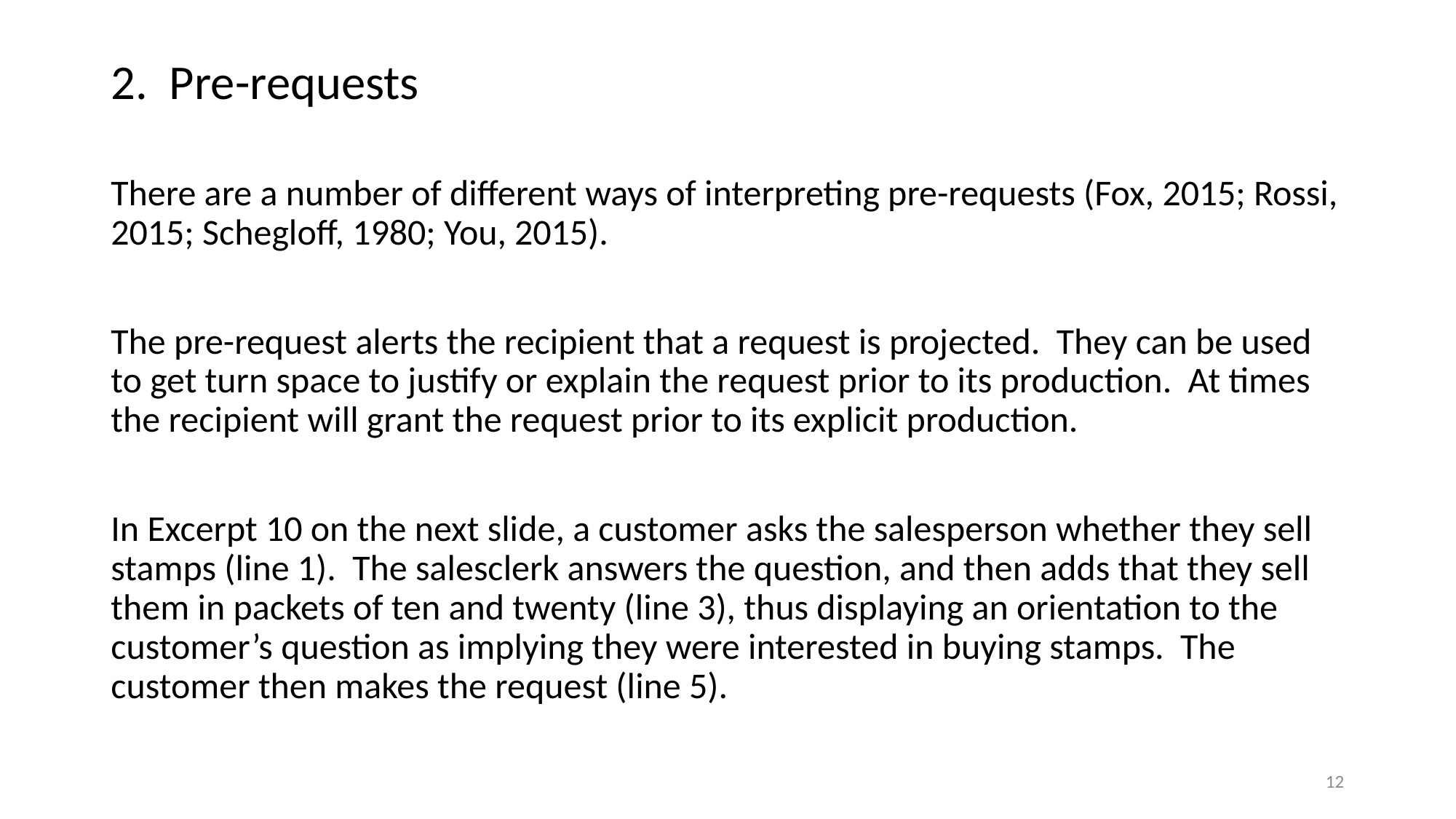

# 2.  Pre-requests
There are a number of different ways of interpreting pre-requests (Fox, 2015; Rossi, 2015; Schegloff, 1980; You, 2015).

The pre-request alerts the recipient that a request is projected.  They can be used to get turn space to justify or explain the request prior to its production.  At times the recipient will grant the request prior to its explicit production.

In Excerpt 10 on the next slide, a customer asks the salesperson whether they sell stamps (line 1).  The salesclerk answers the question, and then adds that they sell them in packets of ten and twenty (line 3), thus displaying an orientation to the customer’s question as implying they were interested in buying stamps.  The customer then makes the request (line 5).
12